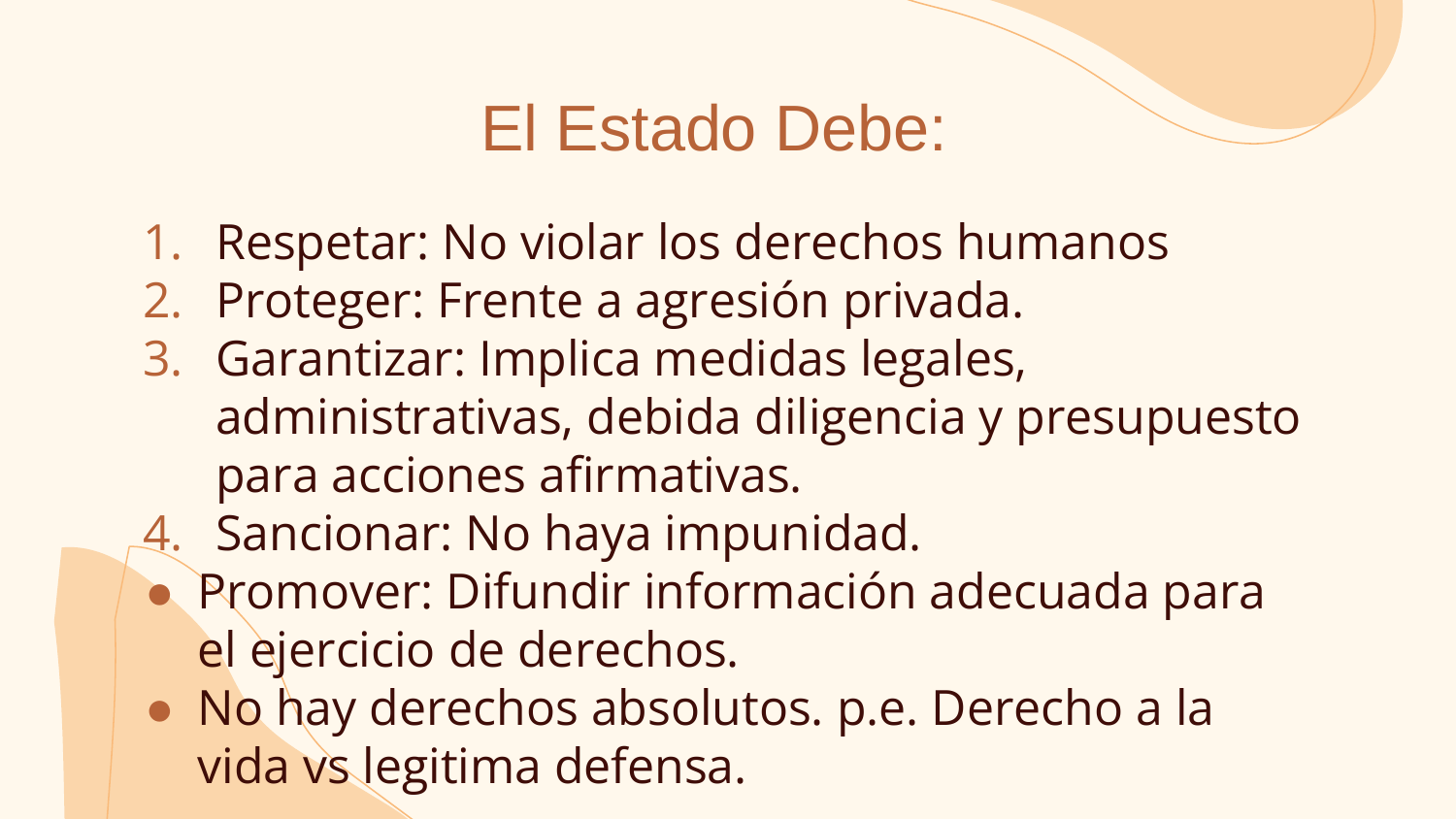

# El Estado Debe:
Respetar: No violar los derechos humanos
Proteger: Frente a agresión privada.
Garantizar: Implica medidas legales, administrativas, debida diligencia y presupuesto para acciones afirmativas.
Sancionar: No haya impunidad.
Promover: Difundir información adecuada para el ejercicio de derechos.
No hay derechos absolutos. p.e. Derecho a la vida vs legitima defensa.